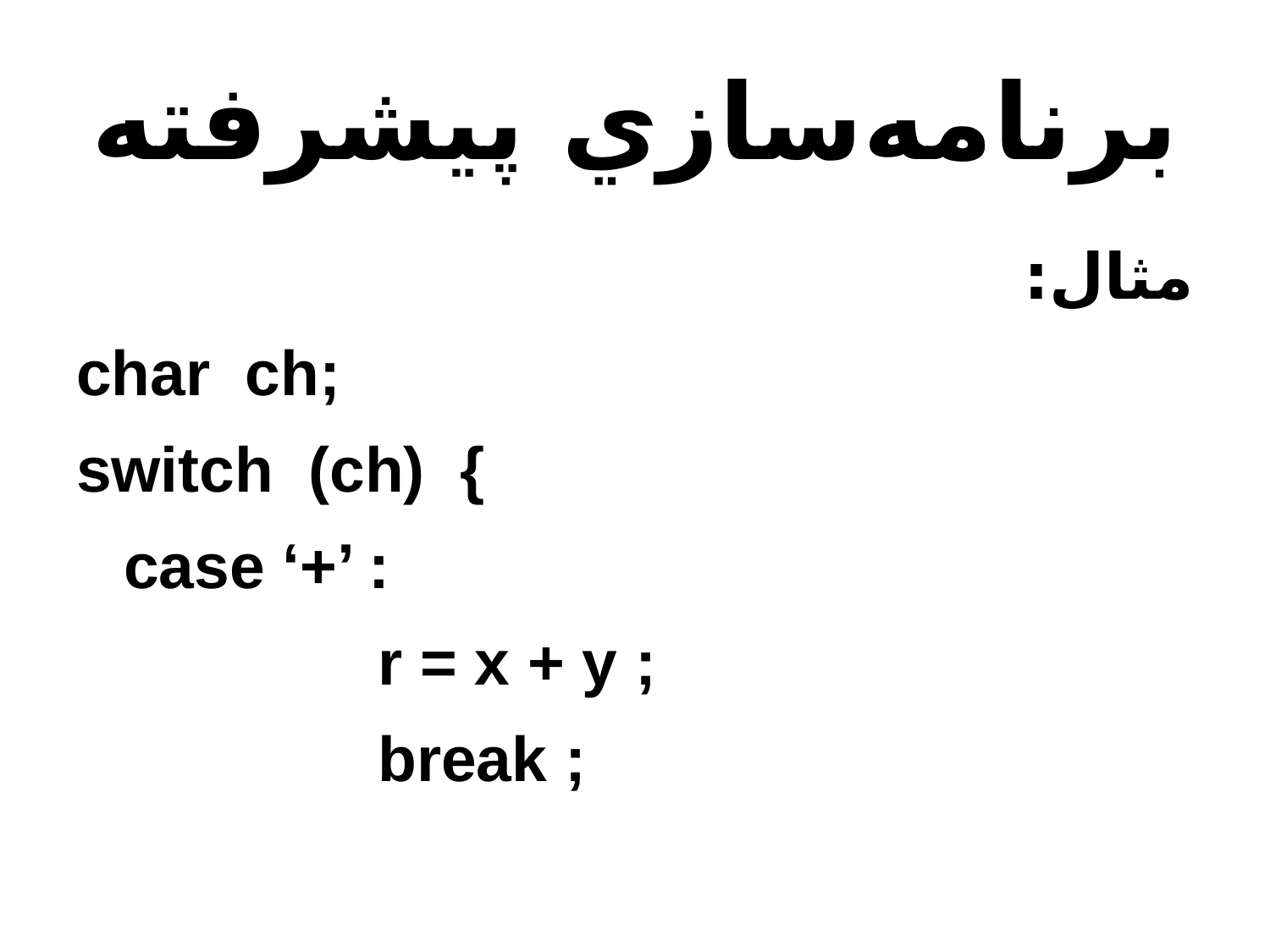

# برنامه‌سازي پيشرفته
مثال:
char  ch;
switch  (ch)  {
	case ‘+’ :
			r = x + y ;
			break ;